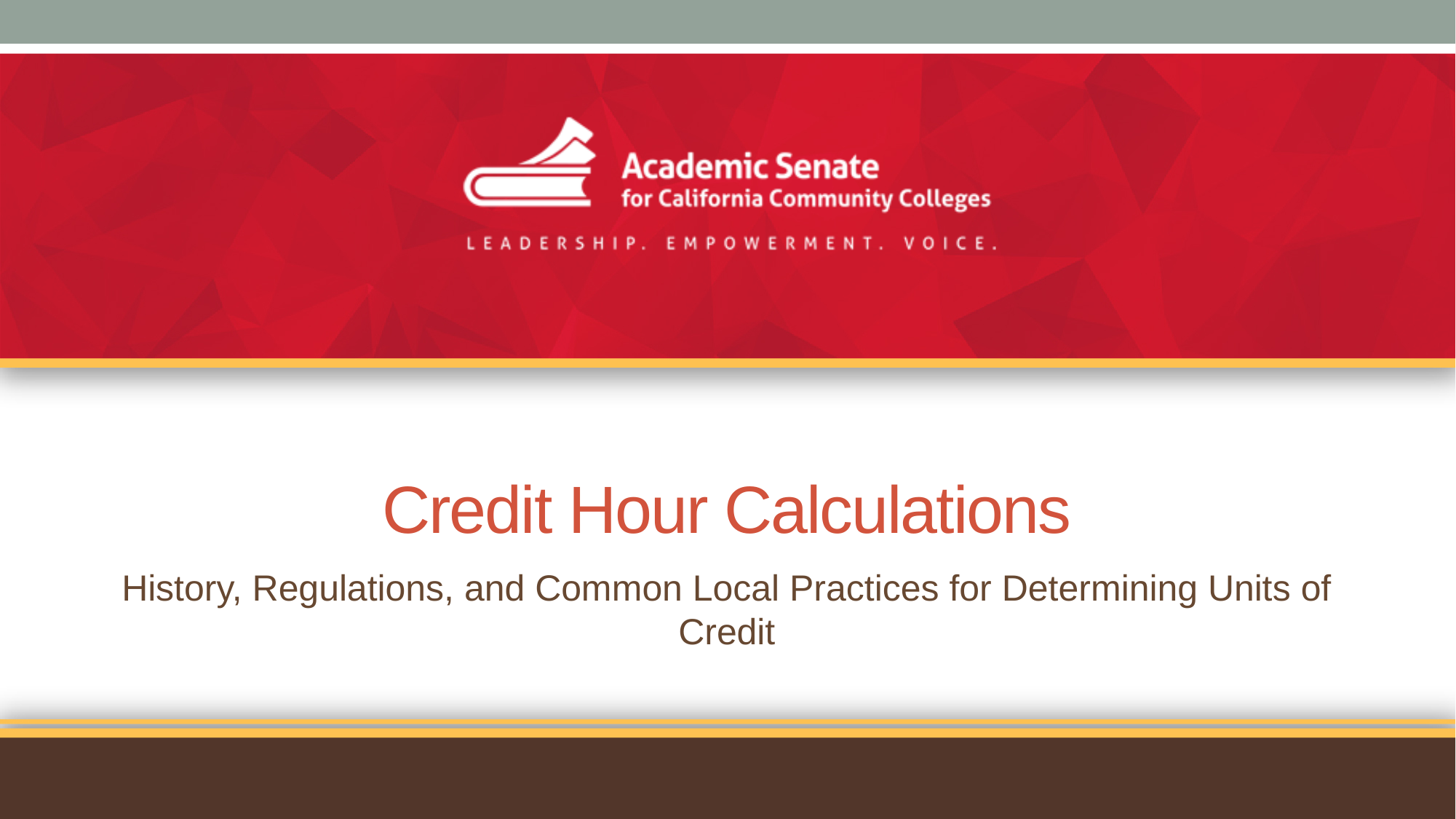

# Credit Hour Calculations
History, Regulations, and Common Local Practices for Determining Units of Credit